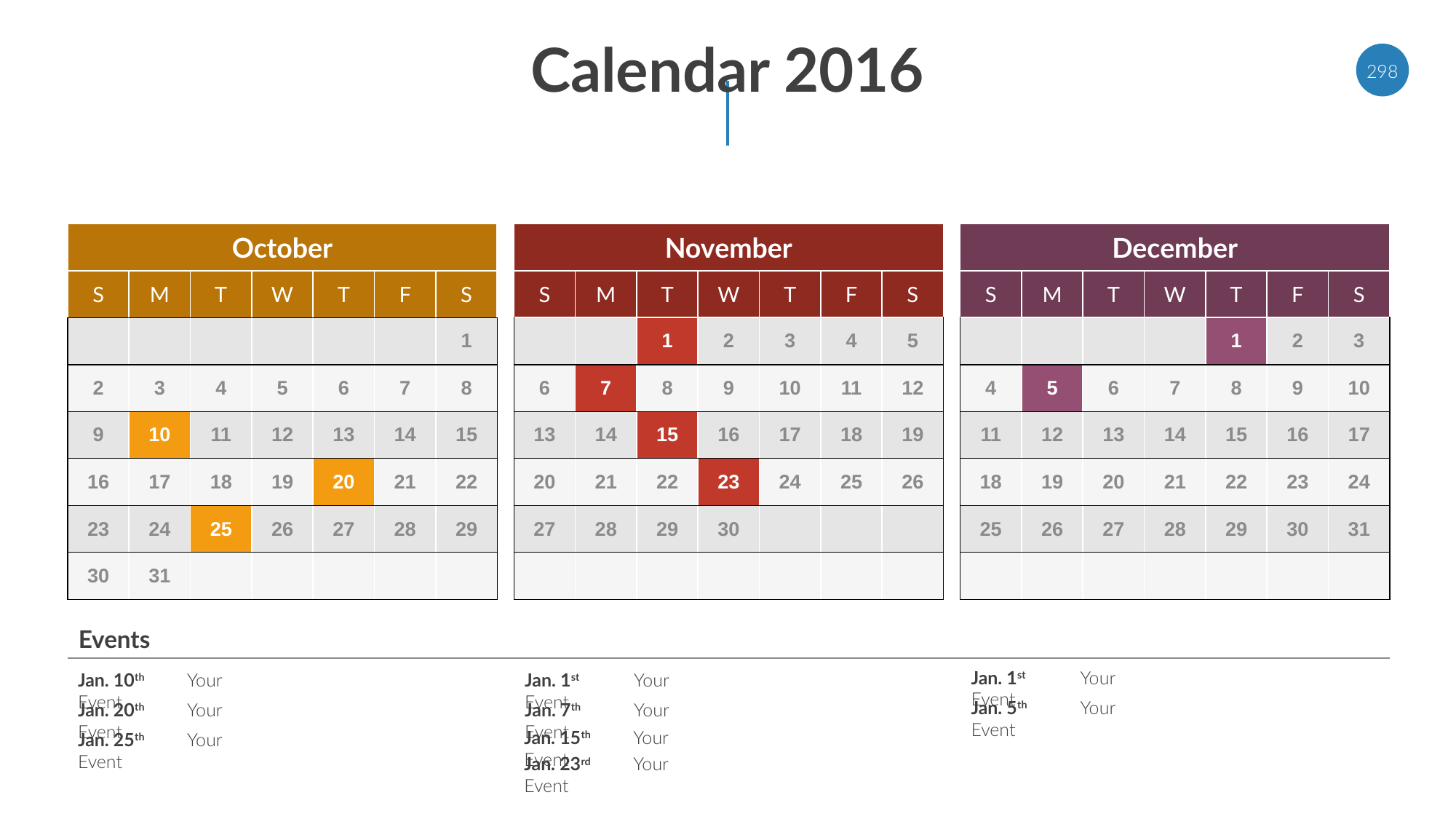

# Calendar 2016
298
| October |  |  |  |  |  |  |
| --- | --- | --- | --- | --- | --- | --- |
| S | M | T | W | T | F | S |
|  |  |  |  |  |  | 1 |
| 2 | 3 | 4 | 5 | 6 | 7 | 8 |
| 9 | 10 | 11 | 12 | 13 | 14 | 15 |
| 16 | 17 | 18 | 19 | 20 | 21 | 22 |
| 23 | 24 | 25 | 26 | 27 | 28 | 29 |
| 30 | 31 |  |  |  |  |  |
| November |  |  |  |  |  |  |
| --- | --- | --- | --- | --- | --- | --- |
| S | M | T | W | T | F | S |
|  |  | 1 | 2 | 3 | 4 | 5 |
| 6 | 7 | 8 | 9 | 10 | 11 | 12 |
| 13 | 14 | 15 | 16 | 17 | 18 | 19 |
| 20 | 21 | 22 | 23 | 24 | 25 | 26 |
| 27 | 28 | 29 | 30 |  |  |  |
|  |  |  |  |  |  |  |
| December |  |  |  |  |  |  |
| --- | --- | --- | --- | --- | --- | --- |
| S | M | T | W | T | F | S |
|  |  |  |  | 1 | 2 | 3 |
| 4 | 5 | 6 | 7 | 8 | 9 | 10 |
| 11 | 12 | 13 | 14 | 15 | 16 | 17 |
| 18 | 19 | 20 | 21 | 22 | 23 | 24 |
| 25 | 26 | 27 | 28 | 29 | 30 | 31 |
|  |  |  |  |  |  |  |
Events
Jan. 1st	Your Event
Jan. 10th	Your Event
Jan. 1st	Your Event
Jan. 5th	Your Event
Jan. 20th	Your Event
Jan. 7th	Your Event
Jan. 15th	Your Event
Jan. 25th	Your Event
Jan. 23rd	Your Event